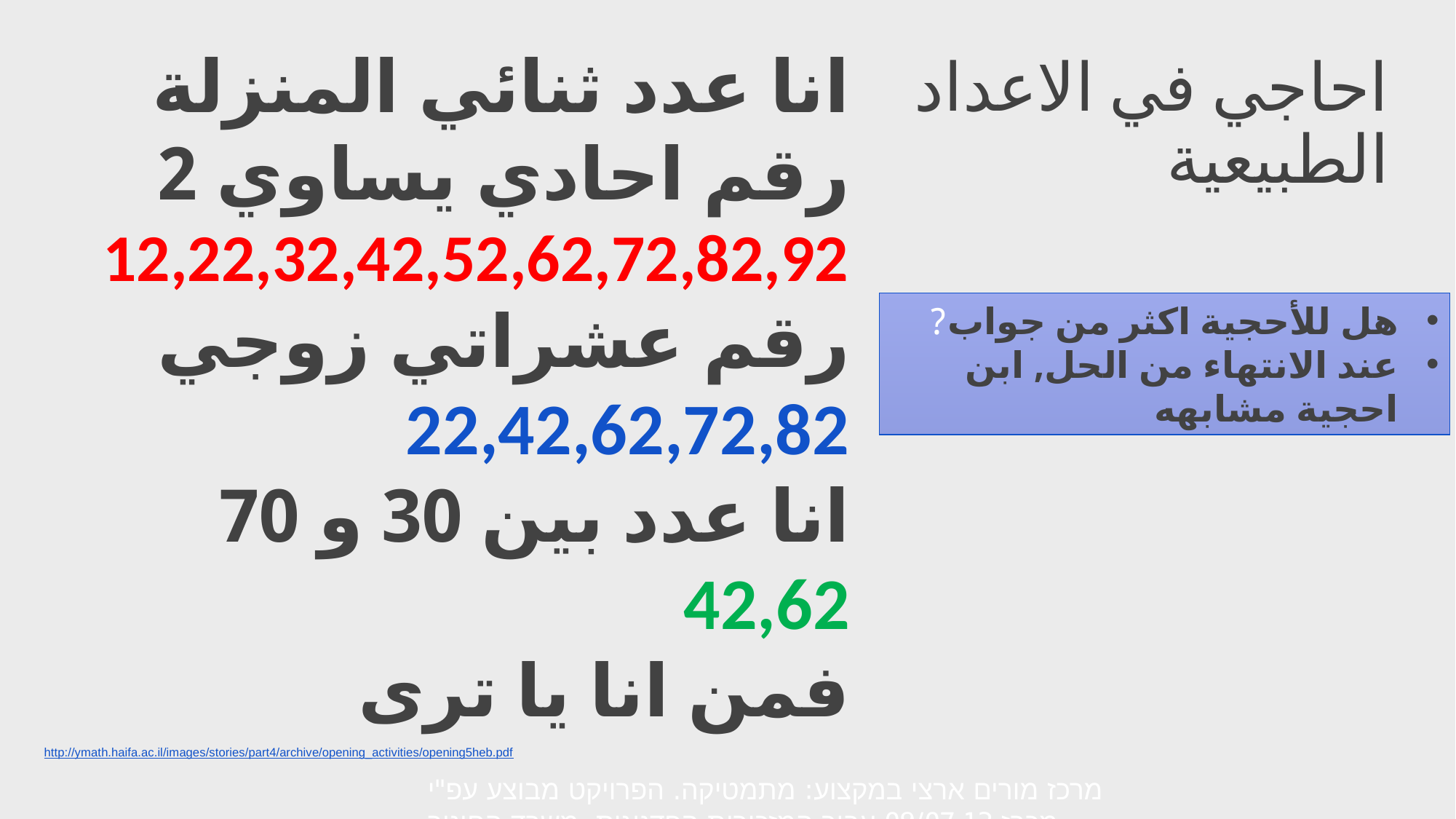

انا عدد ثنائي المنزلة
رقم احادي يساوي 2
12,22,32,42,52,62,72,82,92
رقم عشراتي زوجي
22,42,62,72,82
انا عدد بين 30 و 70
42,62
فمن انا يا ترى
# احاجي في الاعداد الطبيعية
هل للأحجية اكثر من جواب?
عند الانتهاء من الحل, ابن احجية مشابهه
http://ymath.haifa.ac.il/images/stories/part4/archive/opening_activities/opening5heb.pdf
מרכז מורים ארצי במקצוע: מתמטיקה. הפרויקט מבוצע עפ"י מכרז 09/07.13 עבור המזכירות הפדגוגית, משרד החינוך.